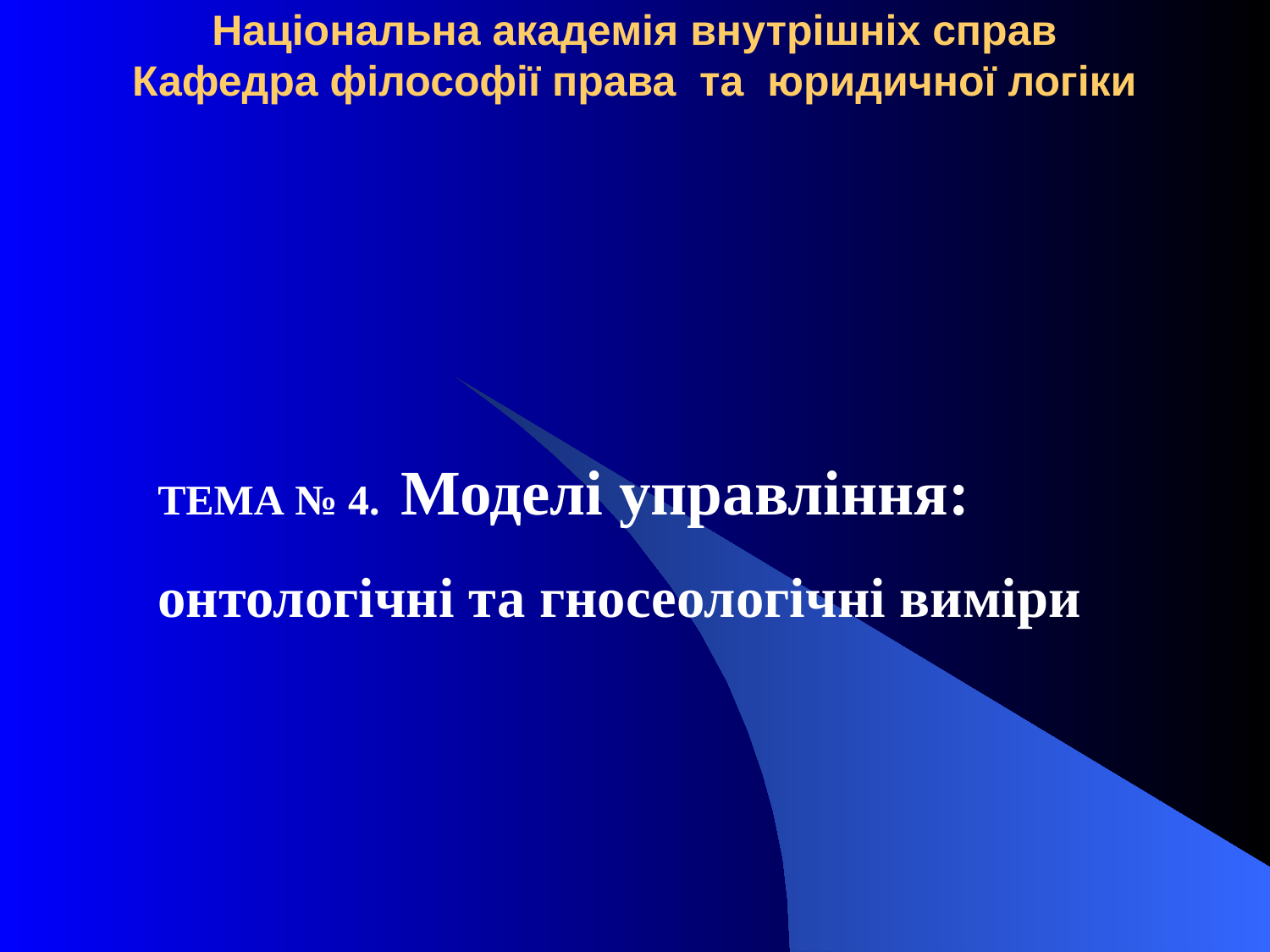

# Національна академія внутрішніх справ Кафедра філософії права  та  юридичної логіки

ТЕМА № 4.  Моделі управління: онтологічні та гносеологічні виміри